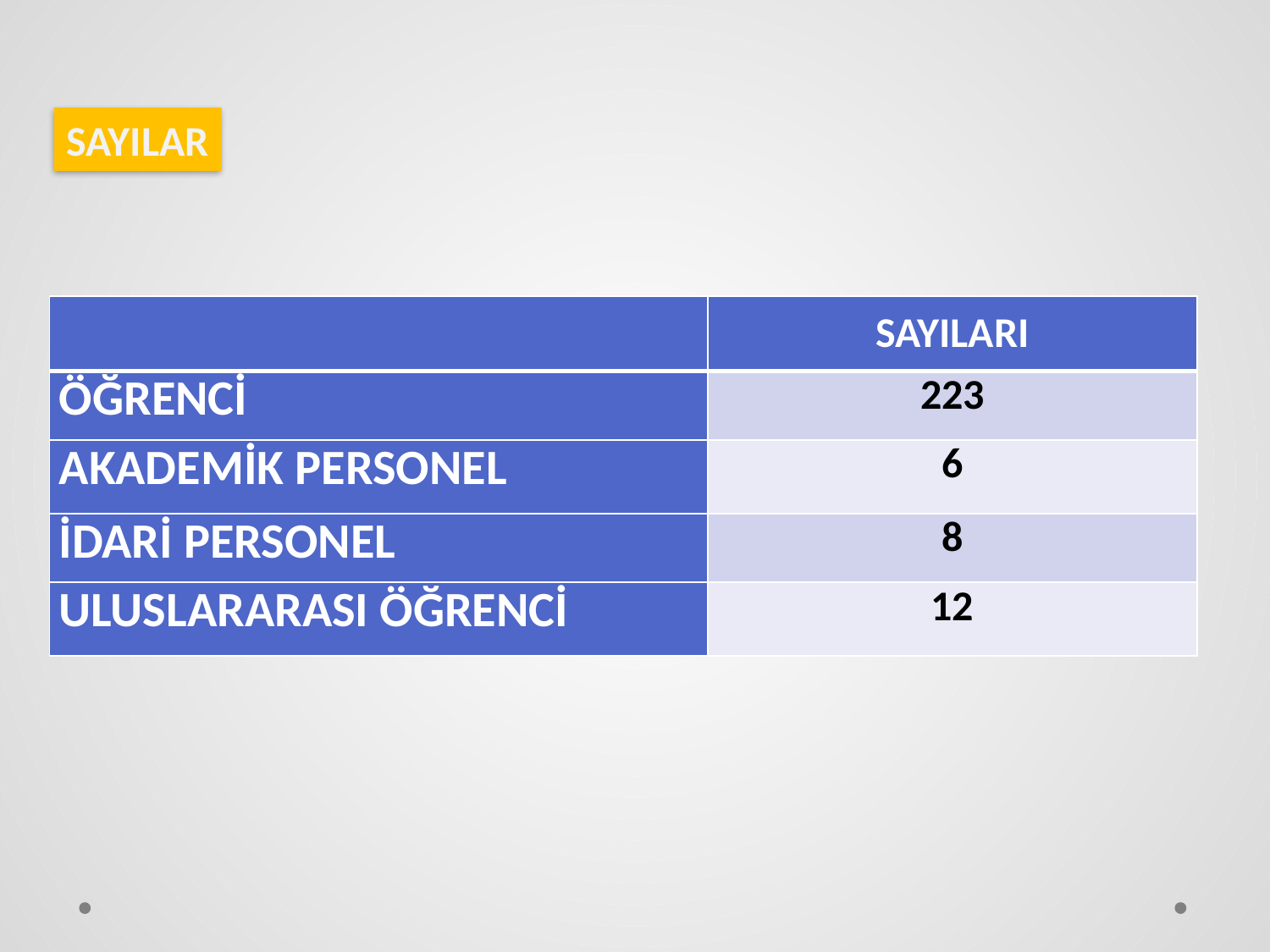

SAYILAR
|  | SAYILARI |
| --- | --- |
| ÖĞRENCİ | 223 |
| AKADEMİK PERSONEL | 6 |
| İDARİ PERSONEL | 8 |
| ULUSLARARASI ÖĞRENCİ | 12 |